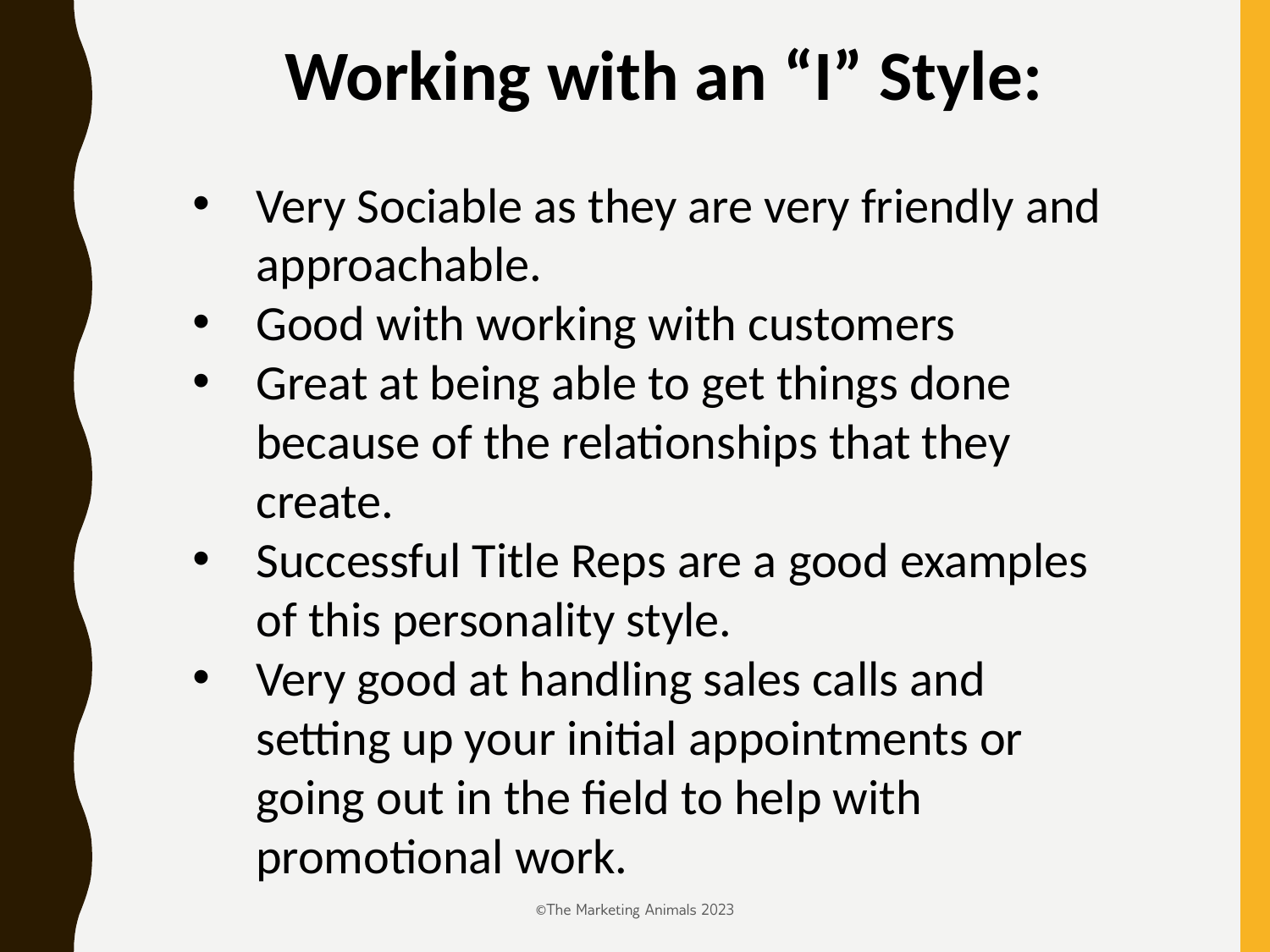

Working with an “I” Style:

Very Sociable as they are very friendly and approachable.
Good with working with customers
Great at being able to get things done because of the relationships that they create.
Successful Title Reps are a good examples of this personality style.
Very good at handling sales calls and setting up your initial appointments or going out in the field to help with promotional work.
©The Marketing Animals 2023